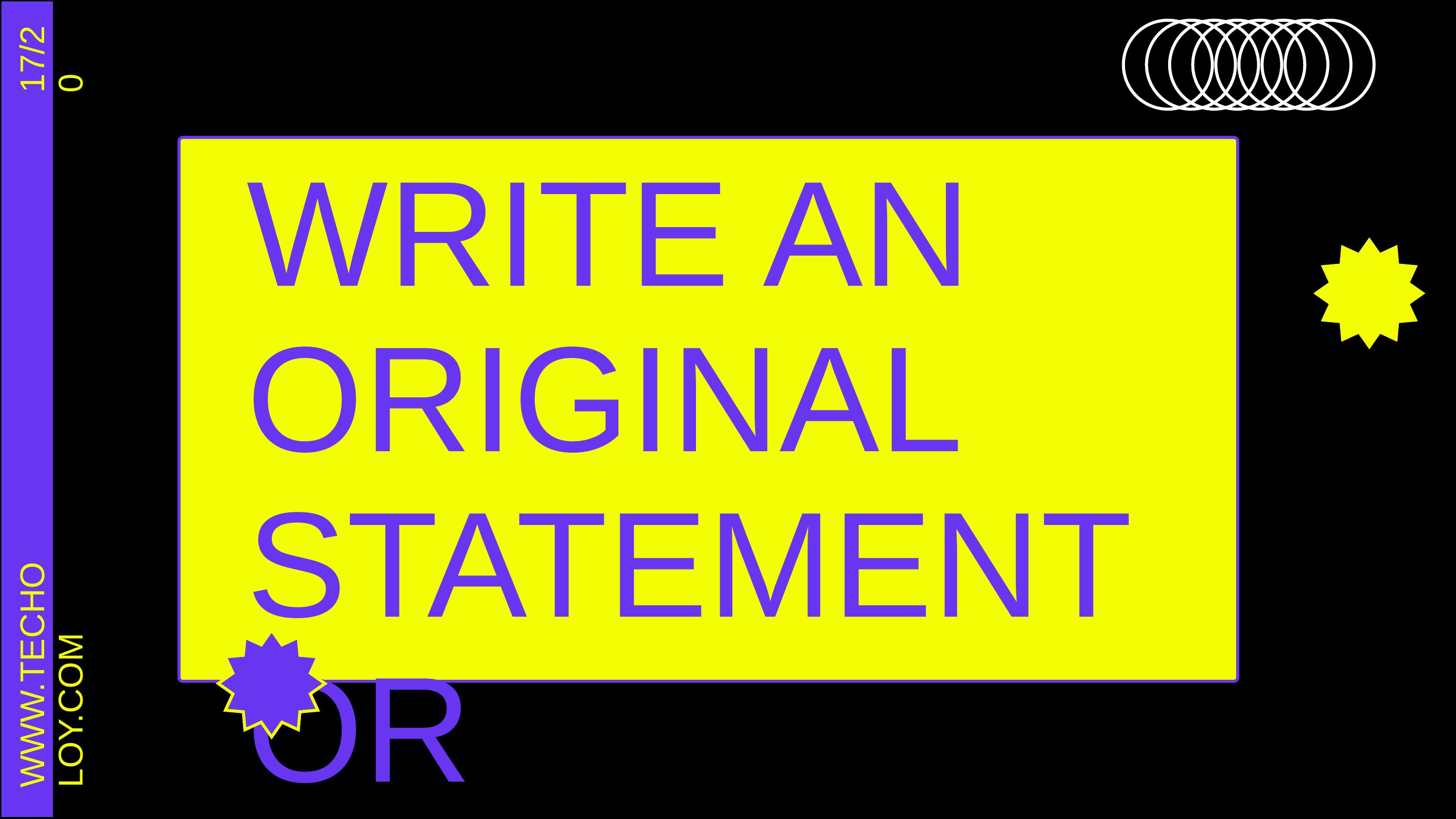

17/20
WWW.TECHOLOY.COM

WRITE AN ORIGINAL STATEMENT OR INSPIRING QUOTE